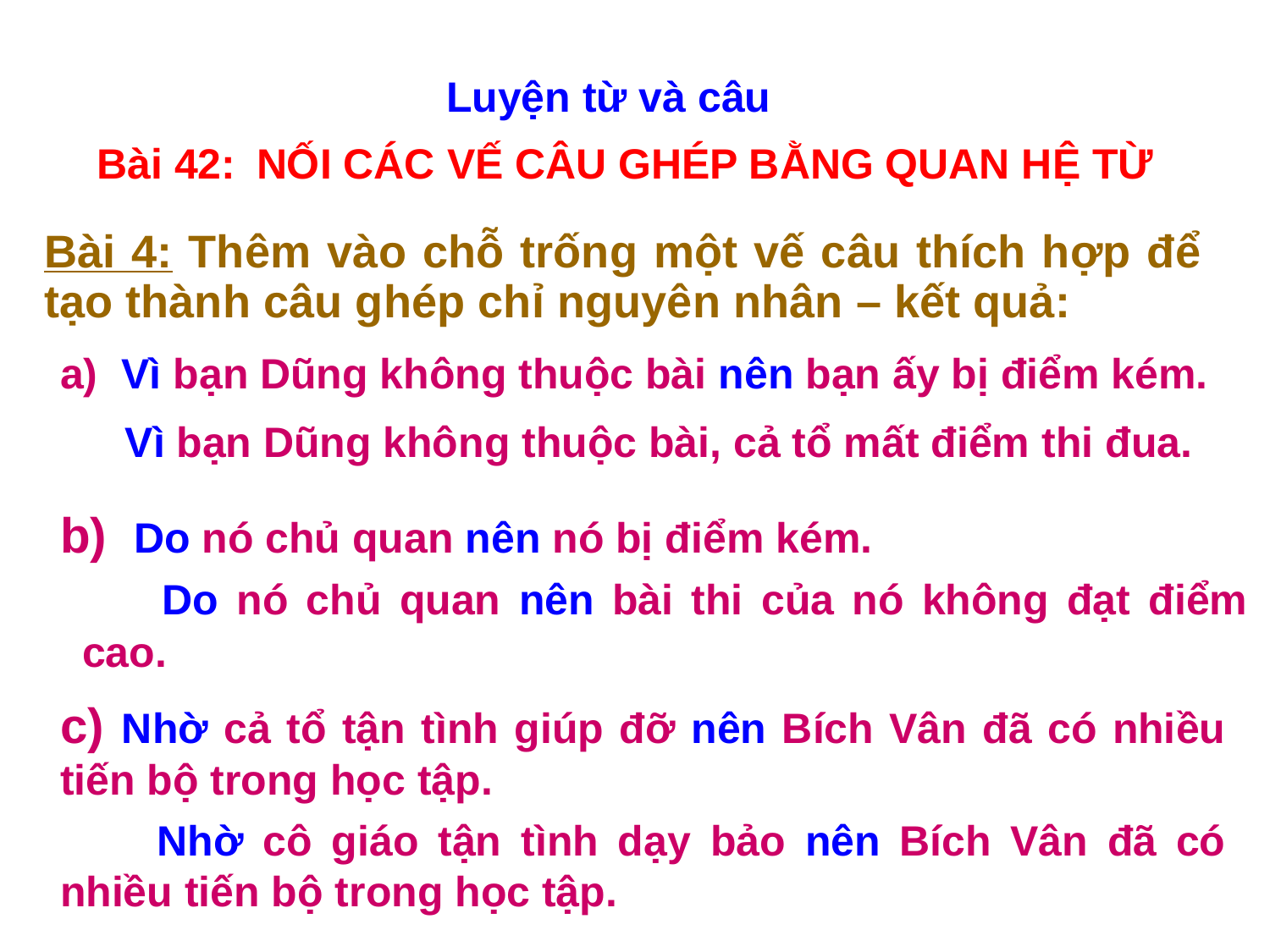

Luyện từ và câu
Bài 42:  NỐI CÁC VẾ CÂU GHÉP BẰNG QUAN HỆ TỪ
Bài 4: Thêm vào chỗ trống một vế câu thích hợp để tạo thành câu ghép chỉ nguyên nhân – kết quả:
a)  Vì bạn Dũng không thuộc bài nên bạn ấy bị điểm kém.
      Vì bạn Dũng không thuộc bài, cả tổ mất điểm thi đua.
b)  Do nó chủ quan nên nó bị điểm kém.
    Do nó chủ quan nên bài thi của nó không đạt điểm cao.
c) Nhờ cả tổ tận tình giúp đỡ nên Bích Vân đã có nhiều tiến bộ trong học tập.
     Nhờ cô giáo tận tình dạy bảo nên Bích Vân đã có nhiều tiến bộ trong học tập.